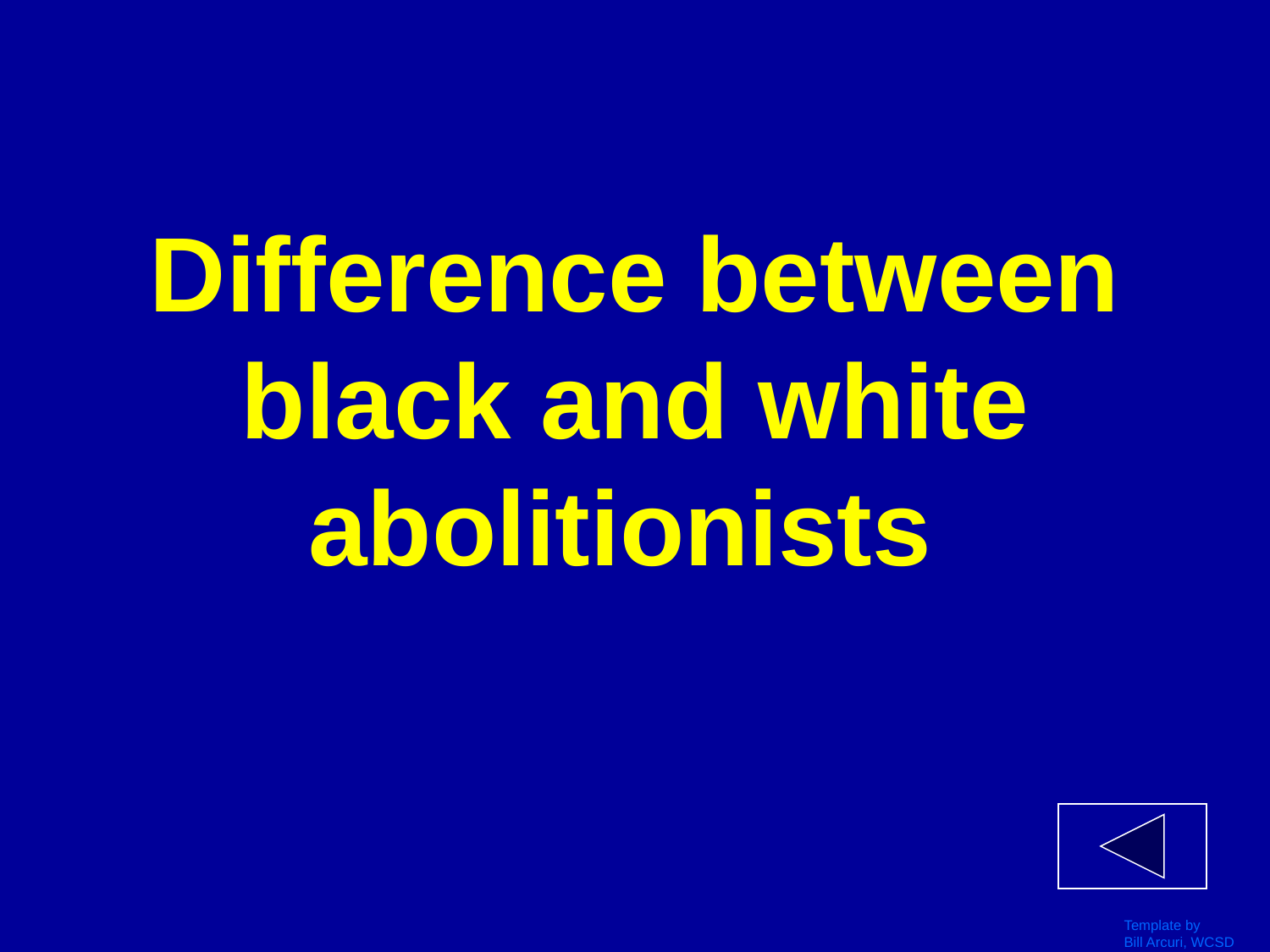

# Difference between black and white abolitionists

Template by
Bill Arcuri, WCSD